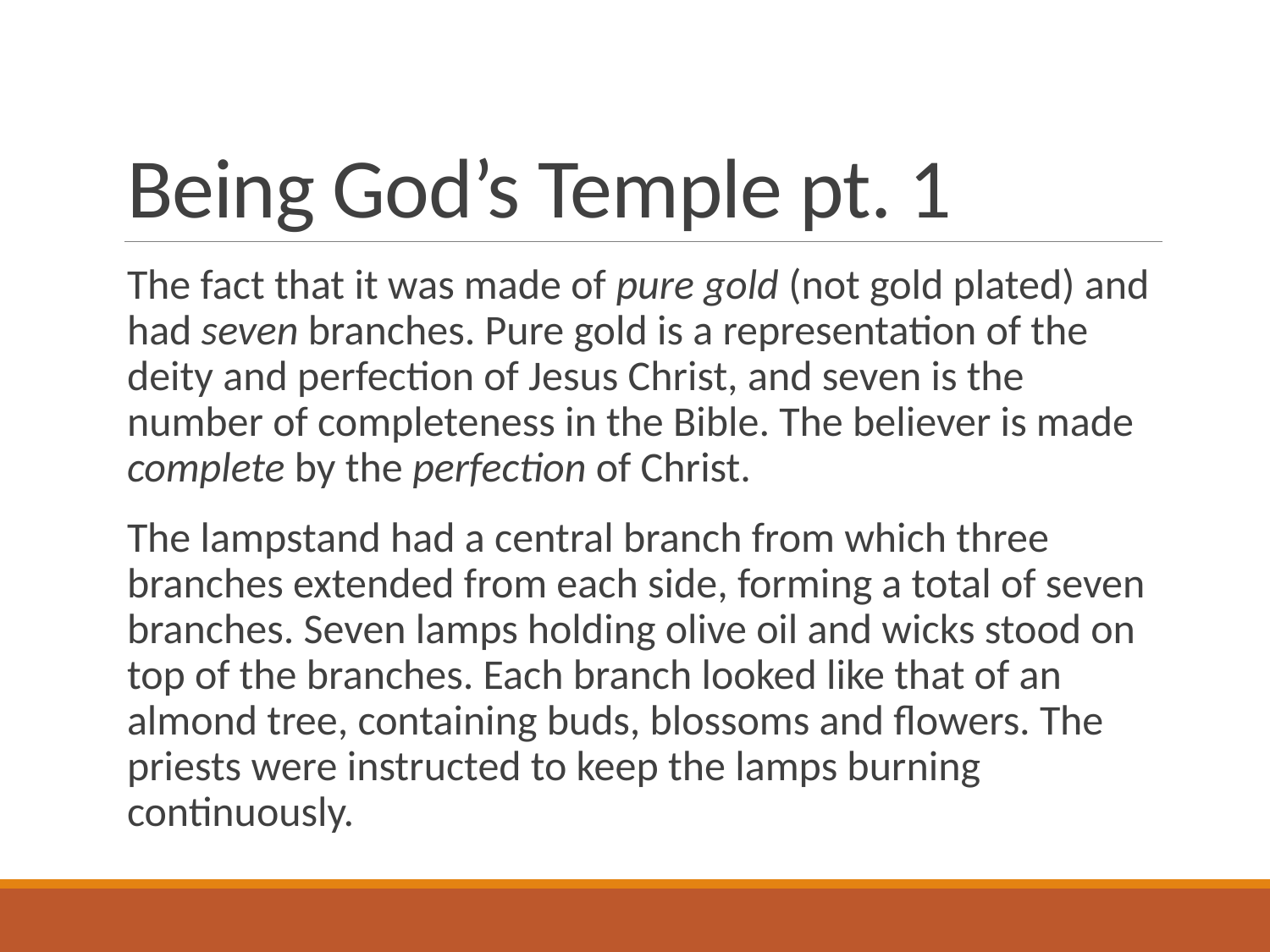

# Being God’s Temple pt. 1
The fact that it was made of pure gold (not gold plated) and had seven branches. Pure gold is a representation of the deity and perfection of Jesus Christ, and seven is the number of completeness in the Bible. The believer is made complete by the perfection of Christ.
The lampstand had a central branch from which three branches extended from each side, forming a total of seven branches. Seven lamps holding olive oil and wicks stood on top of the branches. Each branch looked like that of an almond tree, containing buds, blossoms and flowers. The priests were instructed to keep the lamps burning continuously.